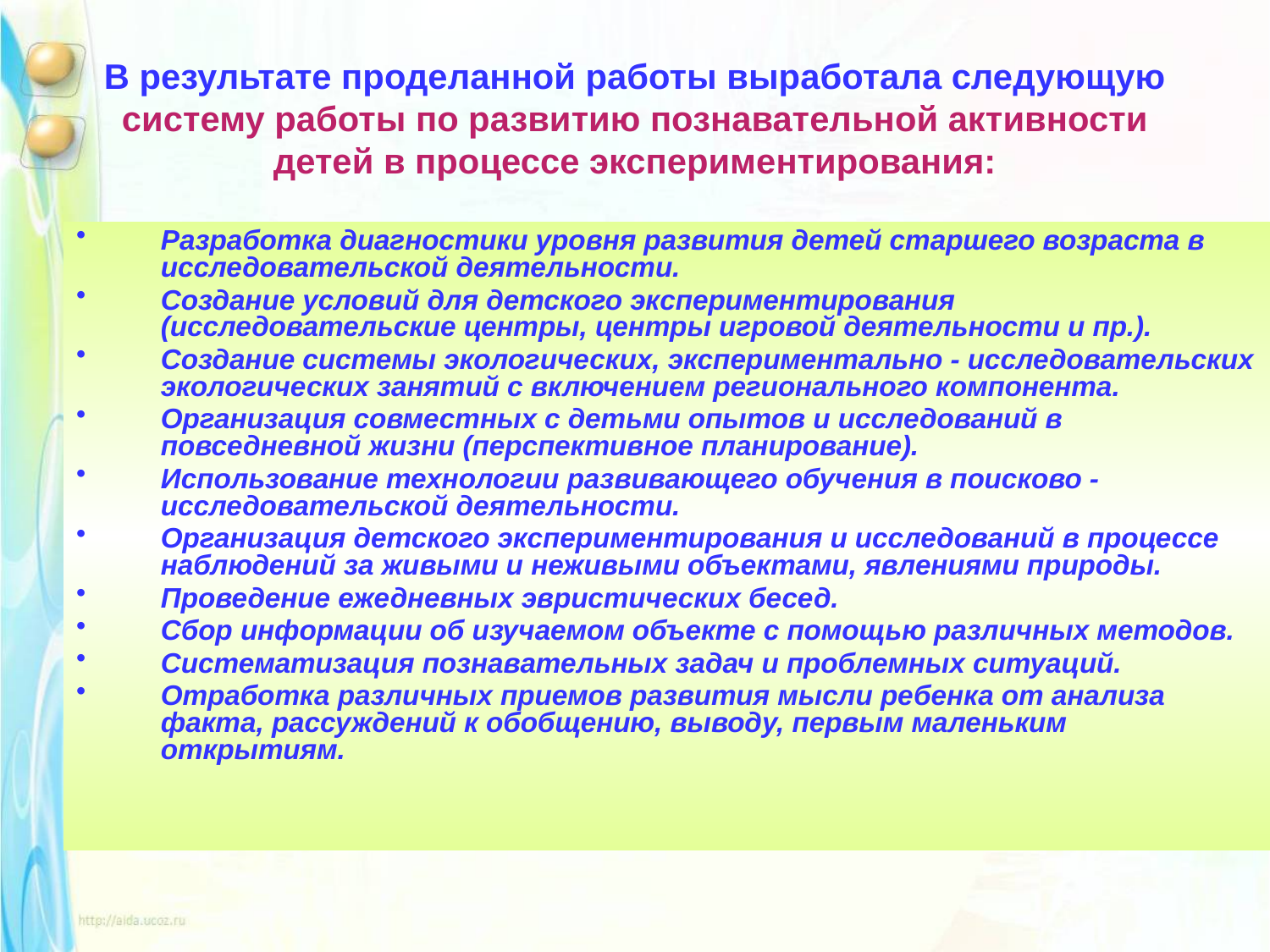

# В результате проделанной работы выработала следующую систему работы по развитию познавательной активности детей в процессе экспериментирования:
Разработка диагностики уровня развития детей старшего возраста в исследовательской деятельности.
Создание условий для детского экспериментирования (исследовательские центры, центры игровой деятельности и пр.).
Создание системы экологических, экспериментально - исследовательских экологических занятий с включением регионального компонента.
Организация совместных с детьми опытов и исследований в повседневной жизни (перспективное планирование).
Использование технологии развивающего обучения в поисково - исследовательской деятельности.
Организация детского экспериментирования и исследований в процессе наблюдений за живыми и неживыми объектами, явлениями природы.
Проведение ежедневных эвристических бесед.
Сбор информации об изучаемом объекте с помощью различных методов.
Систематизация познавательных задач и проблемных ситуаций.
Отработка различных приемов развития мысли ребенка от анализа факта, рассуждений к обобщению, выводу, первым маленьким открытиям.